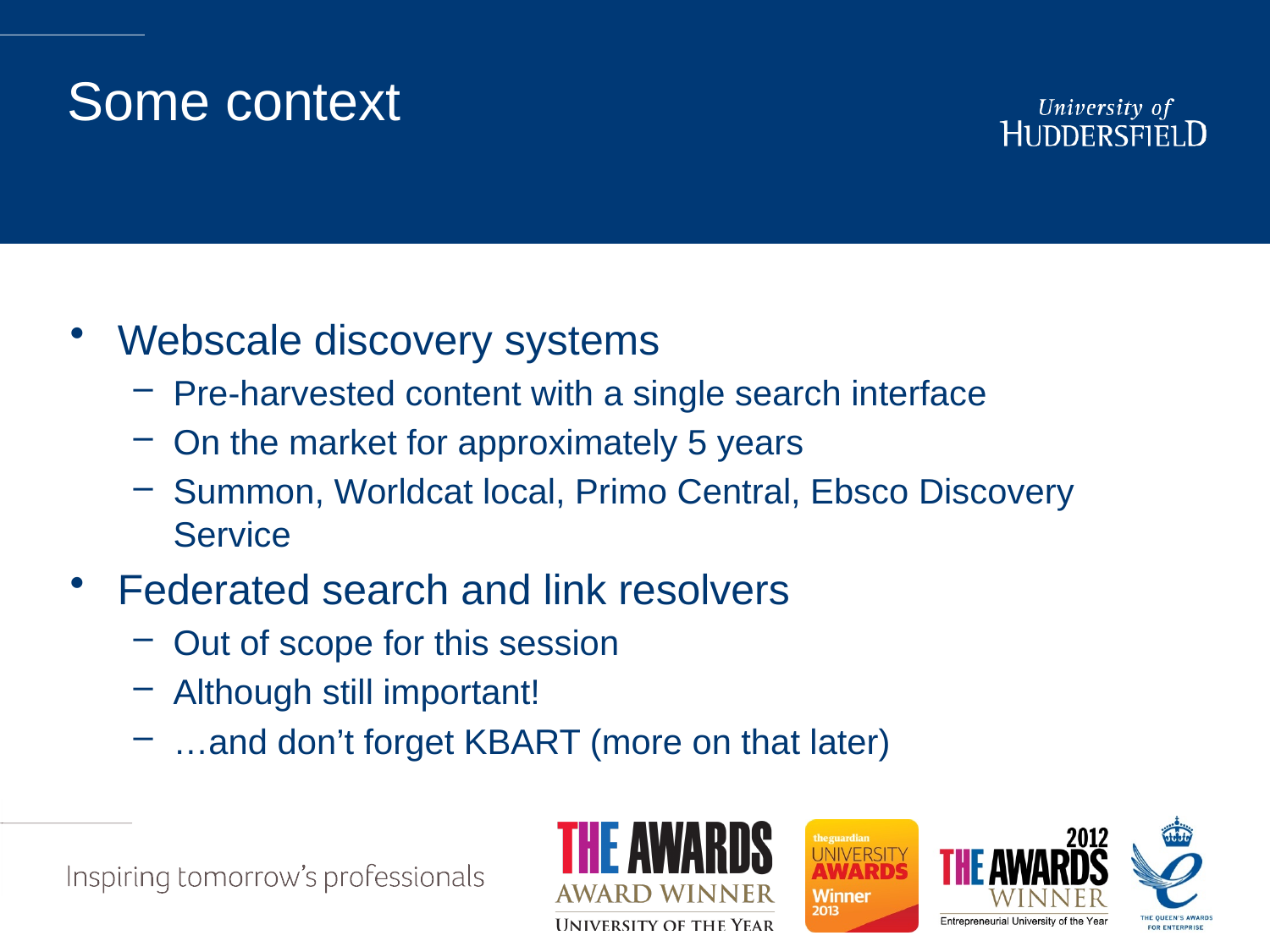

# Some context
Webscale discovery systems
Pre-harvested content with a single search interface
On the market for approximately 5 years
Summon, Worldcat local, Primo Central, Ebsco Discovery Service
Federated search and link resolvers
Out of scope for this session
Although still important!
…and don’t forget KBART (more on that later)